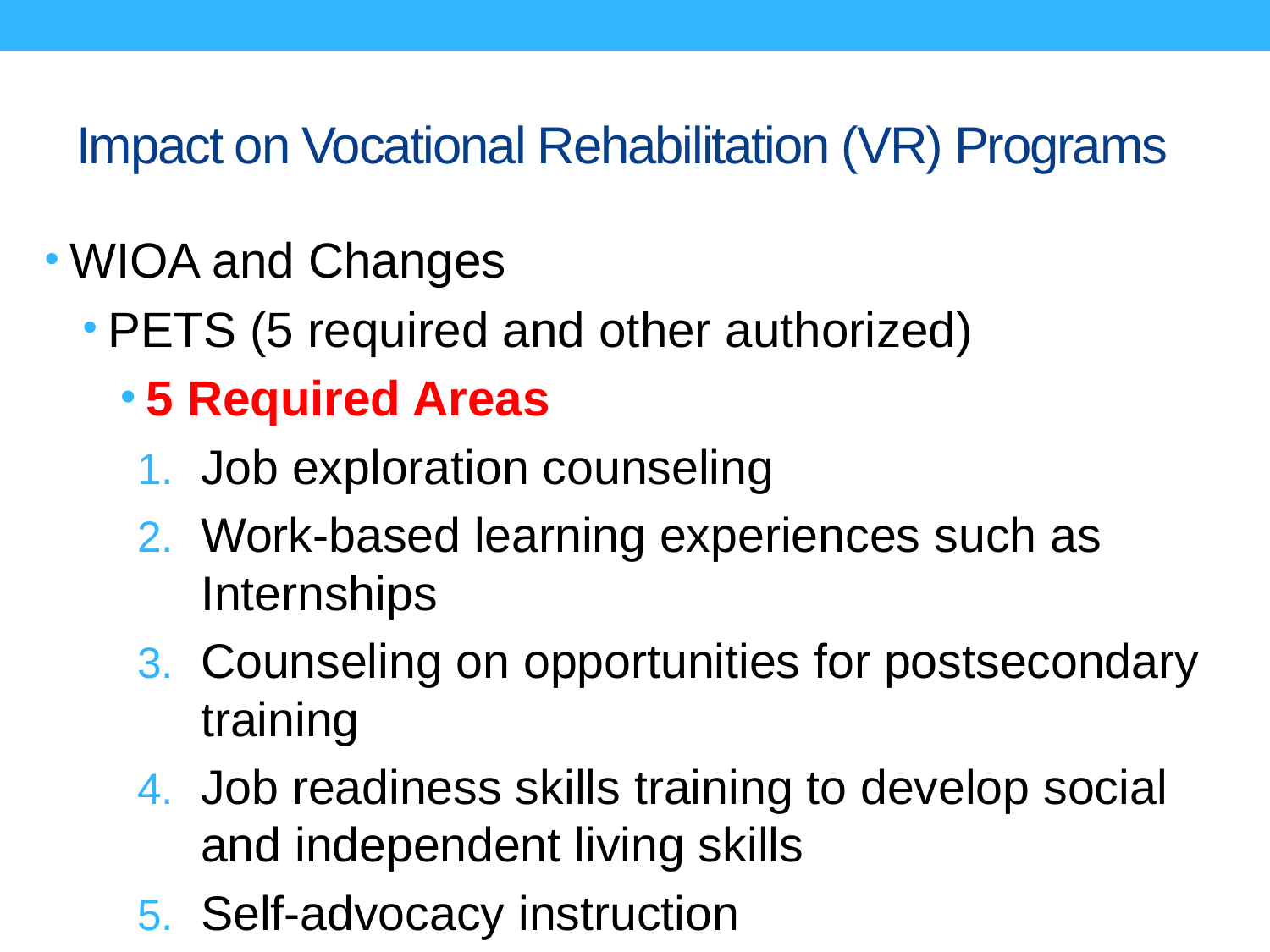

# Impact on Vocational Rehabilitation (VR) Programs
WIOA and Changes
PETS (5 required and other authorized)
5 Required Areas
Job exploration counseling
Work-based learning experiences such as Internships
Counseling on opportunities for postsecondary training
Job readiness skills training to develop social and independent living skills
Self-advocacy instruction